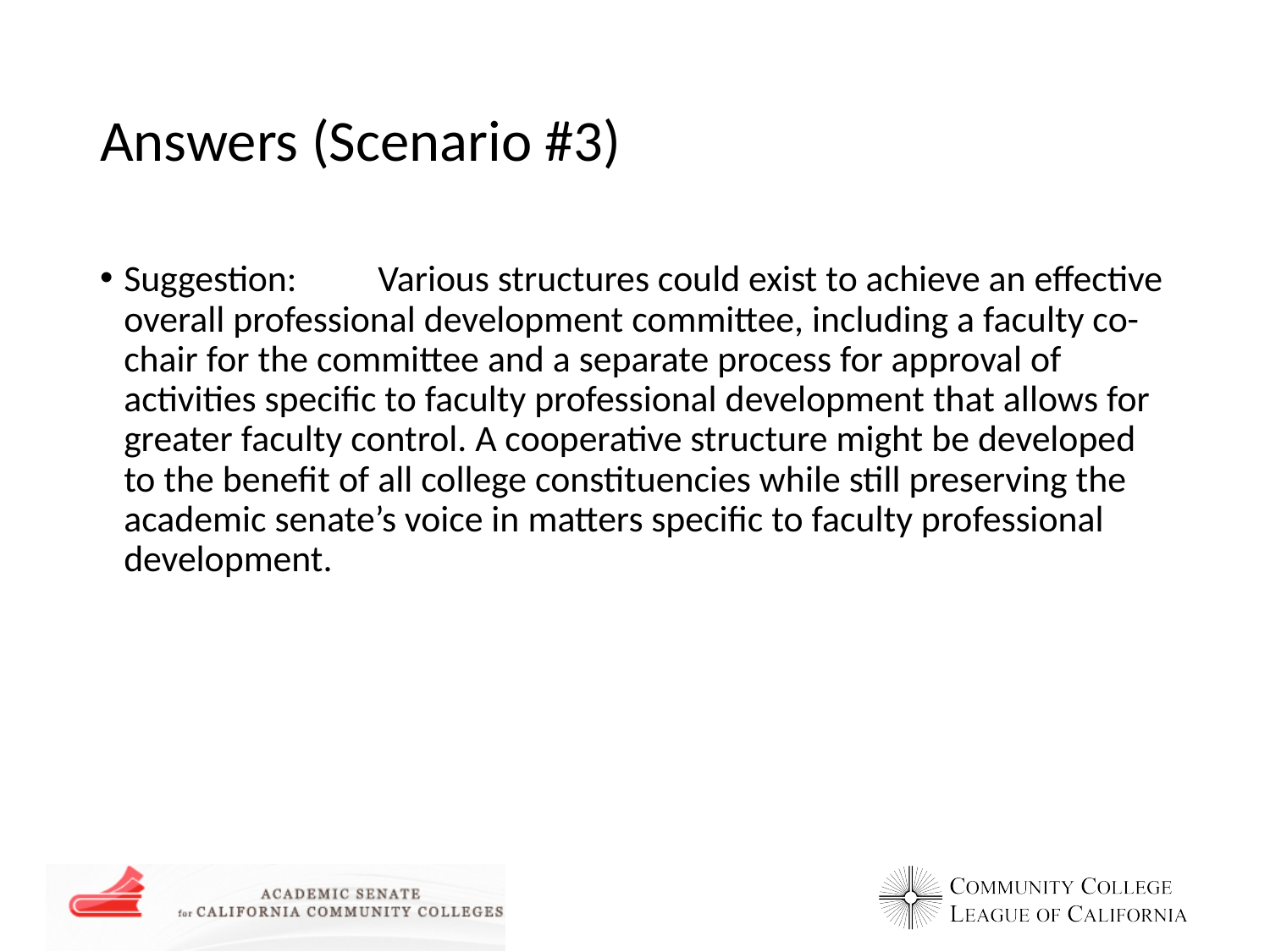

# Answers (Scenario #3)
Suggestion:	Various structures could exist to achieve an effective overall professional development committee, including a faculty co-chair for the committee and a separate process for approval of activities specific to faculty professional development that allows for greater faculty control. A cooperative structure might be developed to the benefit of all college constituencies while still preserving the academic senate’s voice in matters specific to faculty professional development.